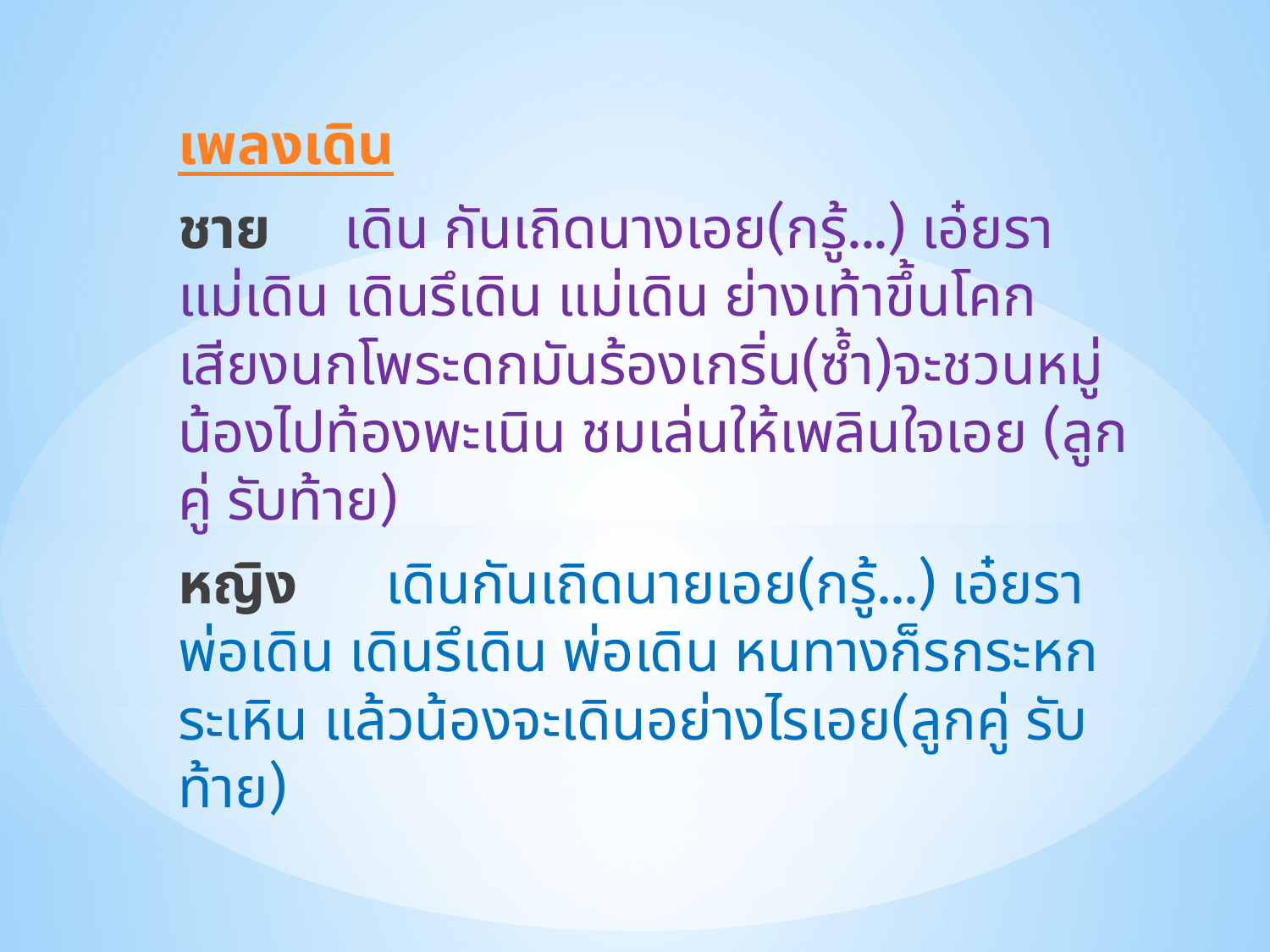

เพลงเดิน
ชาย     เดิน กันเถิดนางเอย(กรู้...) เอ๋ยรา แม่เดิน เดินรึเดิน แม่เดิน ย่างเท้าขึ้นโคกเสียงนกโพระดกมันร้องเกริ่น(ซ้ำ)จะชวนหมู่น้องไปท้องพะเนิน ชมเล่นให้เพลินใจเอย (ลูกคู่ รับท้าย)
หญิง      เดินกันเถิดนายเอย(กรู้...) เอ๋ยรา พ่อเดิน เดินรึเดิน พ่อเดิน หนทางก็รกระหกระเหิน แล้วน้องจะเดินอย่างไรเอย(ลูกคู่ รับท้าย)